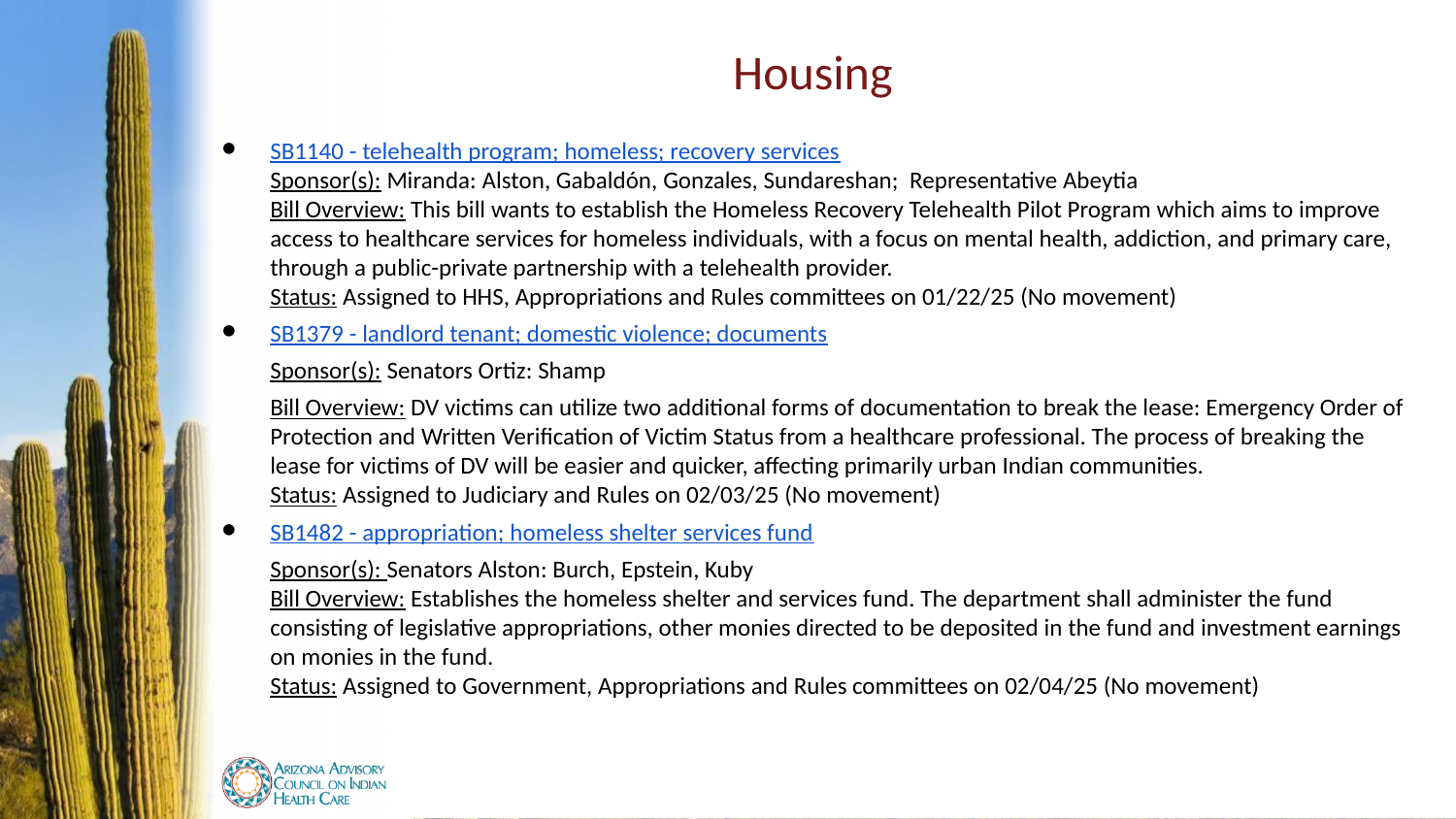

# Housing
SB1140 - telehealth program; homeless; recovery services
Sponsor(s): Miranda: Alston, Gabaldón, Gonzales, Sundareshan;  Representative Abeytia
Bill Overview: This bill wants to establish the Homeless Recovery Telehealth Pilot Program which aims to improve access to healthcare services for homeless individuals, with a focus on mental health, addiction, and primary care, through a public-private partnership with a telehealth provider.
Status: Assigned to HHS, Appropriations and Rules committees on 01/22/25 (No movement)
SB1379 - landlord tenant; domestic violence; documents
Sponsor(s): Senators Ortiz: Shamp
Bill Overview: DV victims can utilize two additional forms of documentation to break the lease: Emergency Order of Protection and Written Verification of Victim Status from a healthcare professional. The process of breaking the lease for victims of DV will be easier and quicker, affecting primarily urban Indian communities.
Status: Assigned to Judiciary and Rules on 02/03/25 (No movement)
SB1482 - appropriation; homeless shelter services fund
Sponsor(s): Senators Alston: Burch, Epstein, Kuby
Bill Overview: Establishes the homeless shelter and services fund. The department shall administer the fund consisting of legislative appropriations, other monies directed to be deposited in the fund and investment earnings on monies in the fund.
Status: Assigned to Government, Appropriations and Rules committees on 02/04/25 (No movement)